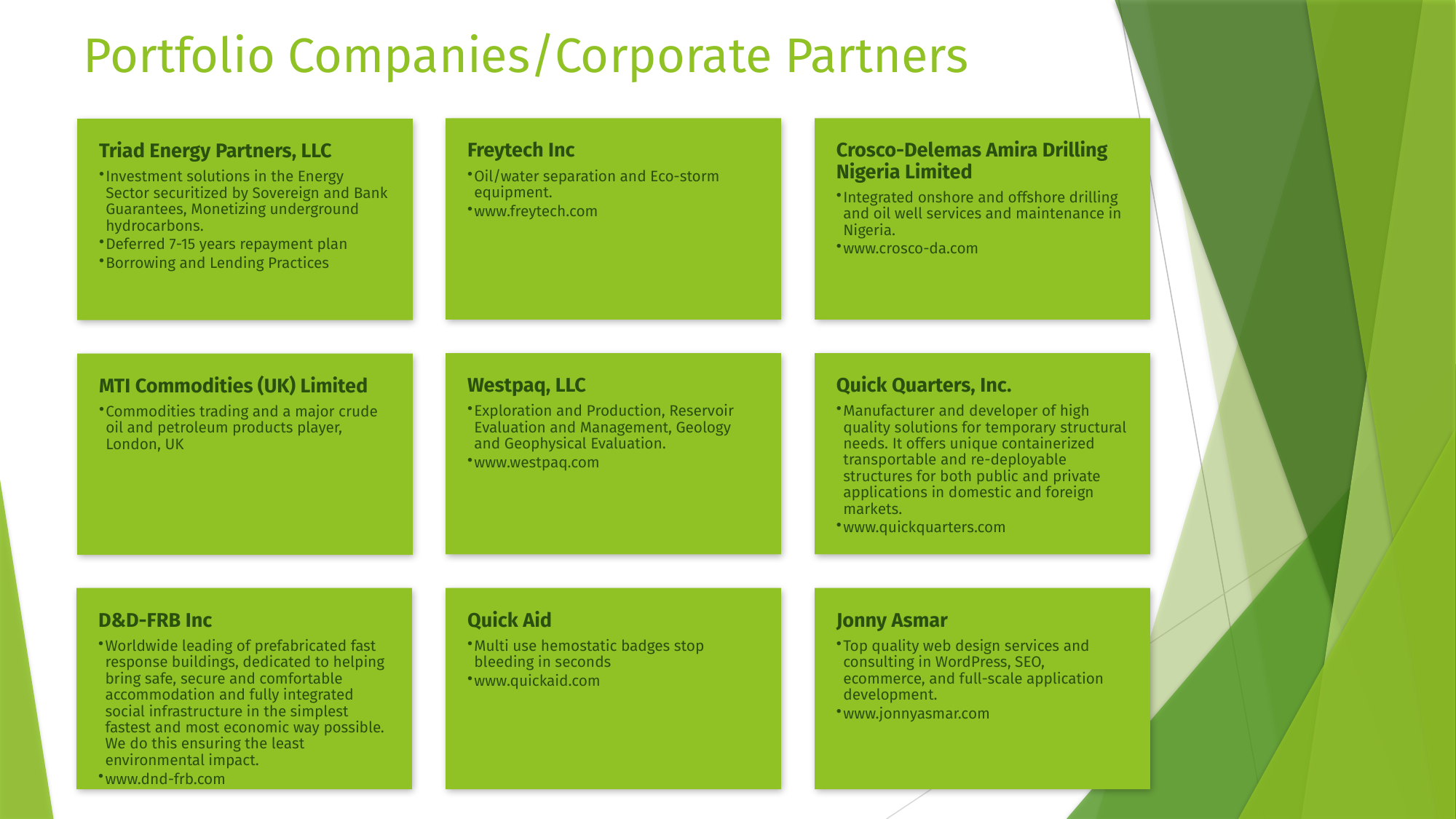

# Portfolio Companies/Corporate Partners
Triad Energy Partners, LLC
Investment solutions in the Energy Sector securitized by Sovereign and Bank Guarantees, Monetizing underground hydrocarbons.
Deferred 7-15 years repayment plan
Borrowing and Lending Practices
Freytech Inc
Oil/water separation and Eco-storm equipment.
www.freytech.com
Crosco-Delemas Amira Drilling Nigeria Limited
Integrated onshore and offshore drilling and oil well services and maintenance in Nigeria.
www.crosco-da.com
MTI Commodities (UK) Limited
Commodities trading and a major crude oil and petroleum products player, London, UK
Westpaq, LLC
Exploration and Production, Reservoir Evaluation and Management, Geology and Geophysical Evaluation.
www.westpaq.com
Quick Quarters, Inc.
Manufacturer and developer of high quality solutions for temporary structural needs. It offers unique containerized transportable and re-deployable structures for both public and private applications in domestic and foreign markets.
www.quickquarters.com
D&D-FRB Inc
Worldwide leading of prefabricated fast response buildings, dedicated to helping bring safe, secure and comfortable accommodation and fully integrated social infrastructure in the simplest fastest and most economic way possible. We do this ensuring the least environmental impact.
www.dnd-frb.com
Quick Aid
Multi use hemostatic badges stop bleeding in seconds
www.quickaid.com
Jonny Asmar
Top quality web design services and consulting in WordPress, SEO, ecommerce, and full-scale application development.
www.jonnyasmar.com